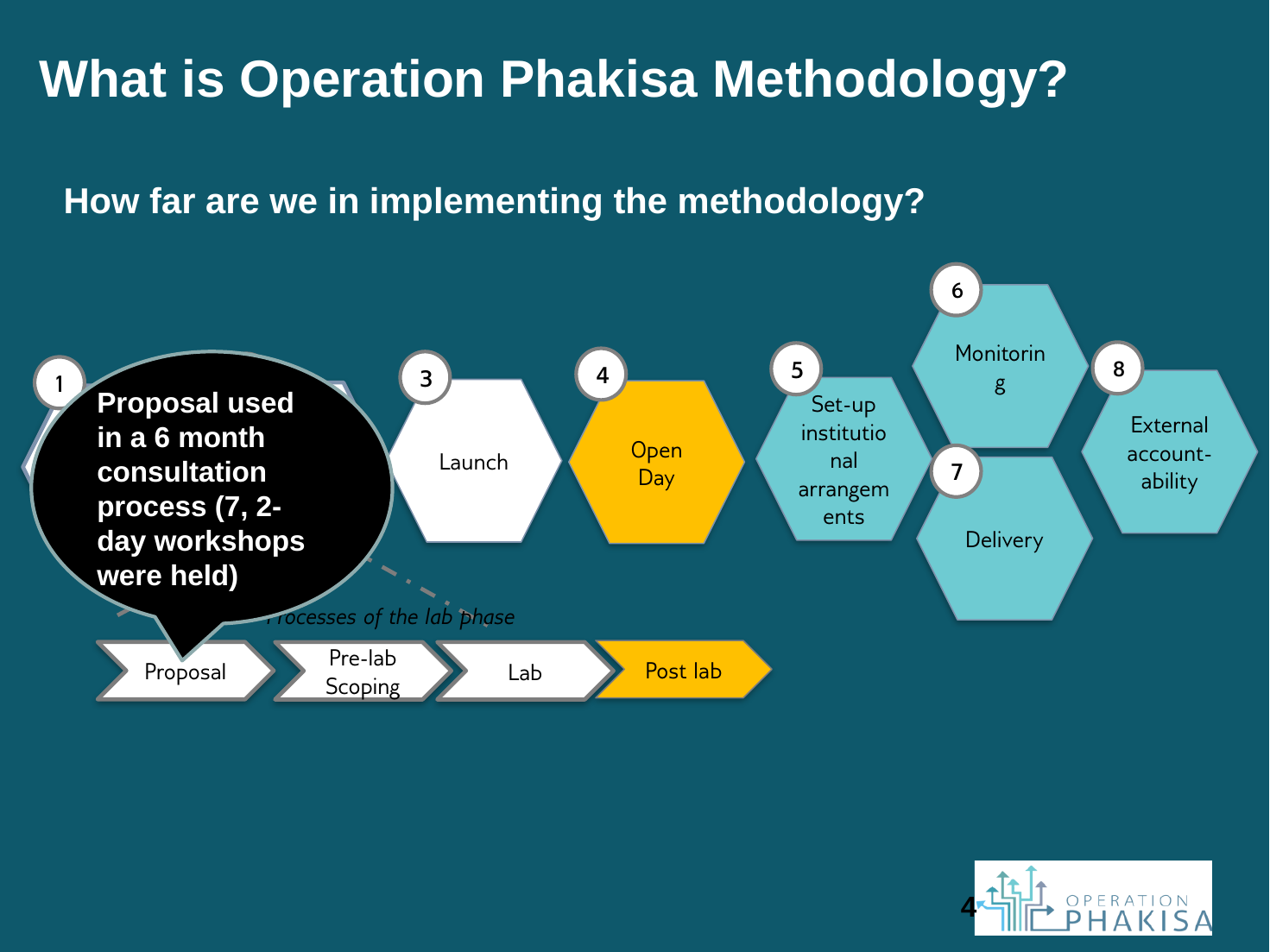

# What is Operation Phakisa Methodology?
How far are we in implementing the methodology?
6
Monitoring
8
External account-ability
5
Set-up institutional arrangements
4
Open Day
2
Lab
1
Strategic Direction
7
Delivery
Processes of the lab phase
Post lab
Pre-lab
Scoping
Lab
Proposal used in a 6 month consultation process (7, 2-day workshops were held)
3
Launch
Proposal
4